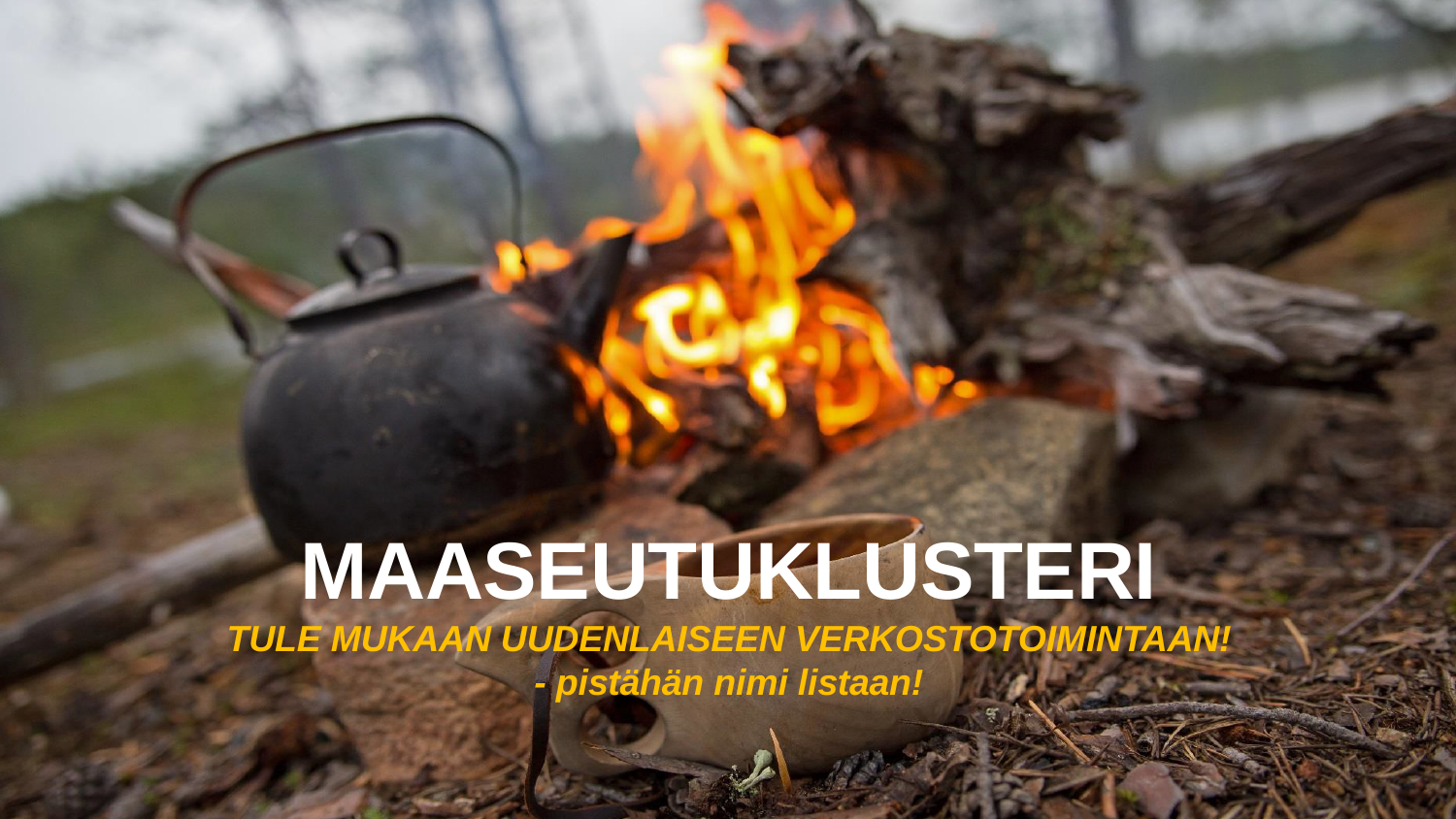

MAASEUTUKLUSTERI
TULE MUKAAN UUDENLAISEEN VERKOSTOTOIMINTAAN!
- pistähän nimi listaan!